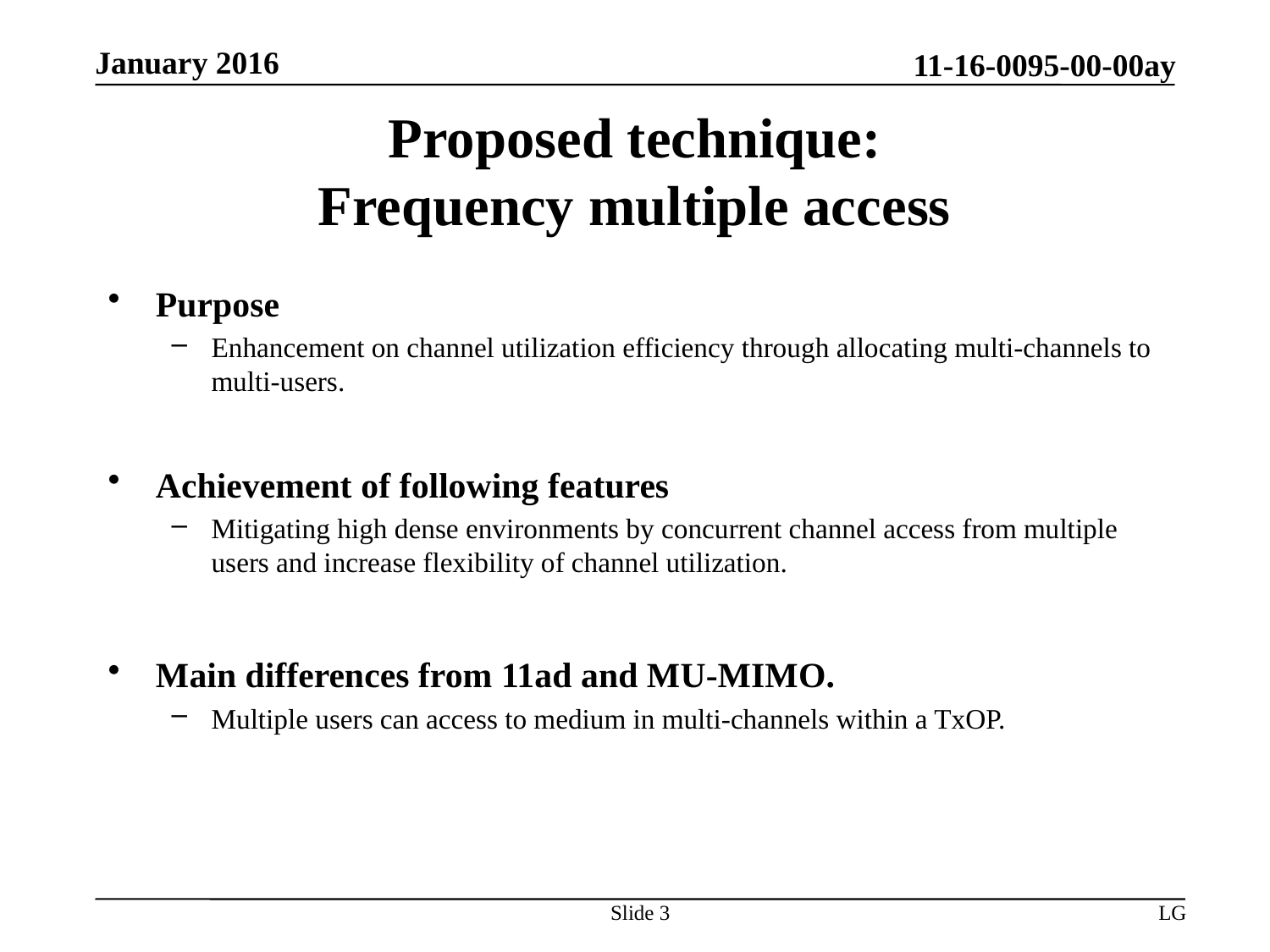

# Proposed technique: Frequency multiple access
Purpose
Enhancement on channel utilization efficiency through allocating multi-channels to multi-users.

Achievement of following features
Mitigating high dense environments by concurrent channel access from multiple users and increase flexibility of channel utilization.

Main differences from 11ad and MU-MIMO.
Multiple users can access to medium in multi-channels within a TxOP.
Slide 3
LG